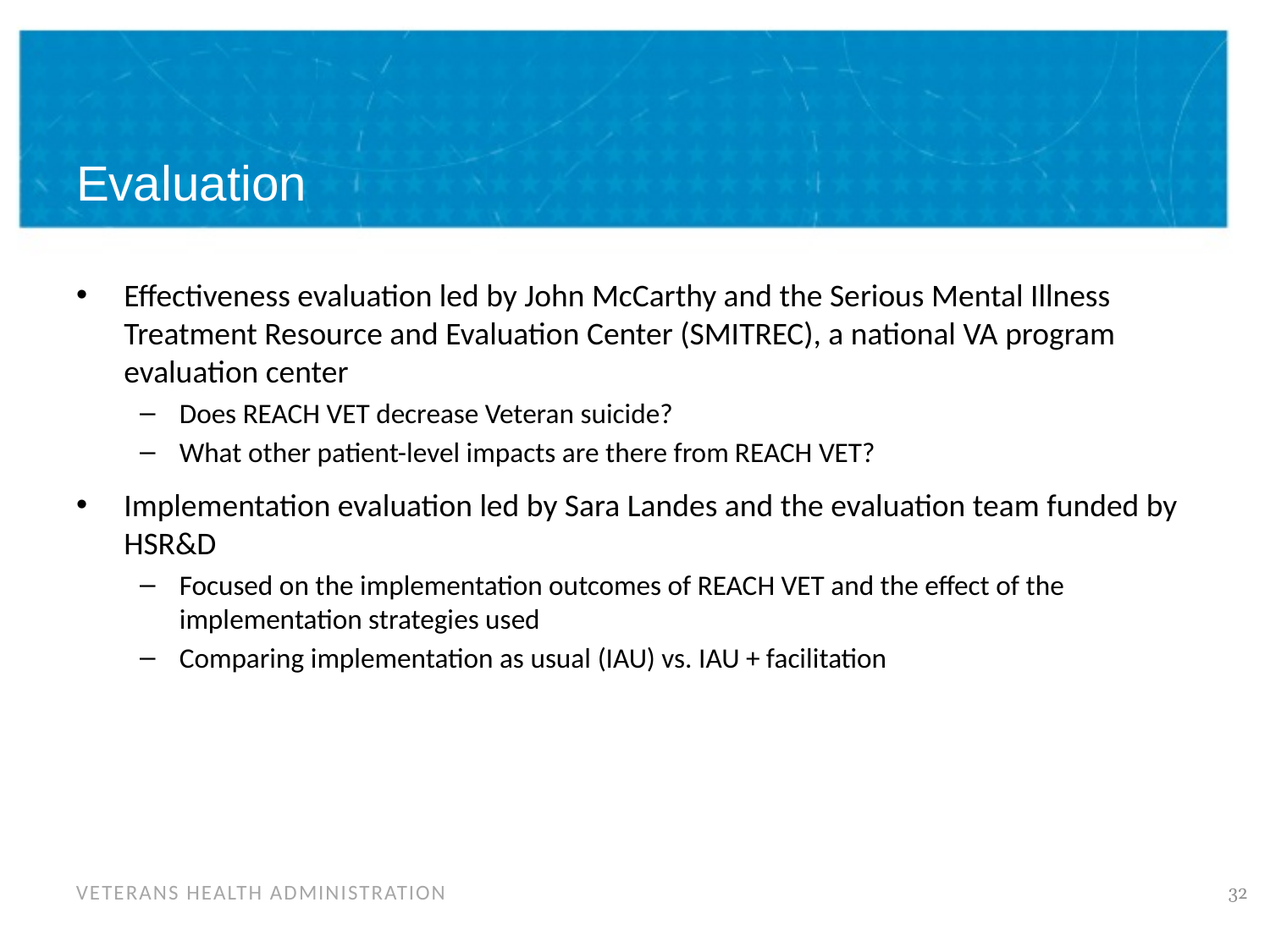

# Evaluation
Effectiveness evaluation led by John McCarthy and the Serious Mental Illness Treatment Resource and Evaluation Center (SMITREC), a national VA program evaluation center
Does REACH VET decrease Veteran suicide?
What other patient-level impacts are there from REACH VET?
Implementation evaluation led by Sara Landes and the evaluation team funded by HSR&D
Focused on the implementation outcomes of REACH VET and the effect of the implementation strategies used
Comparing implementation as usual (IAU) vs. IAU + facilitation

32